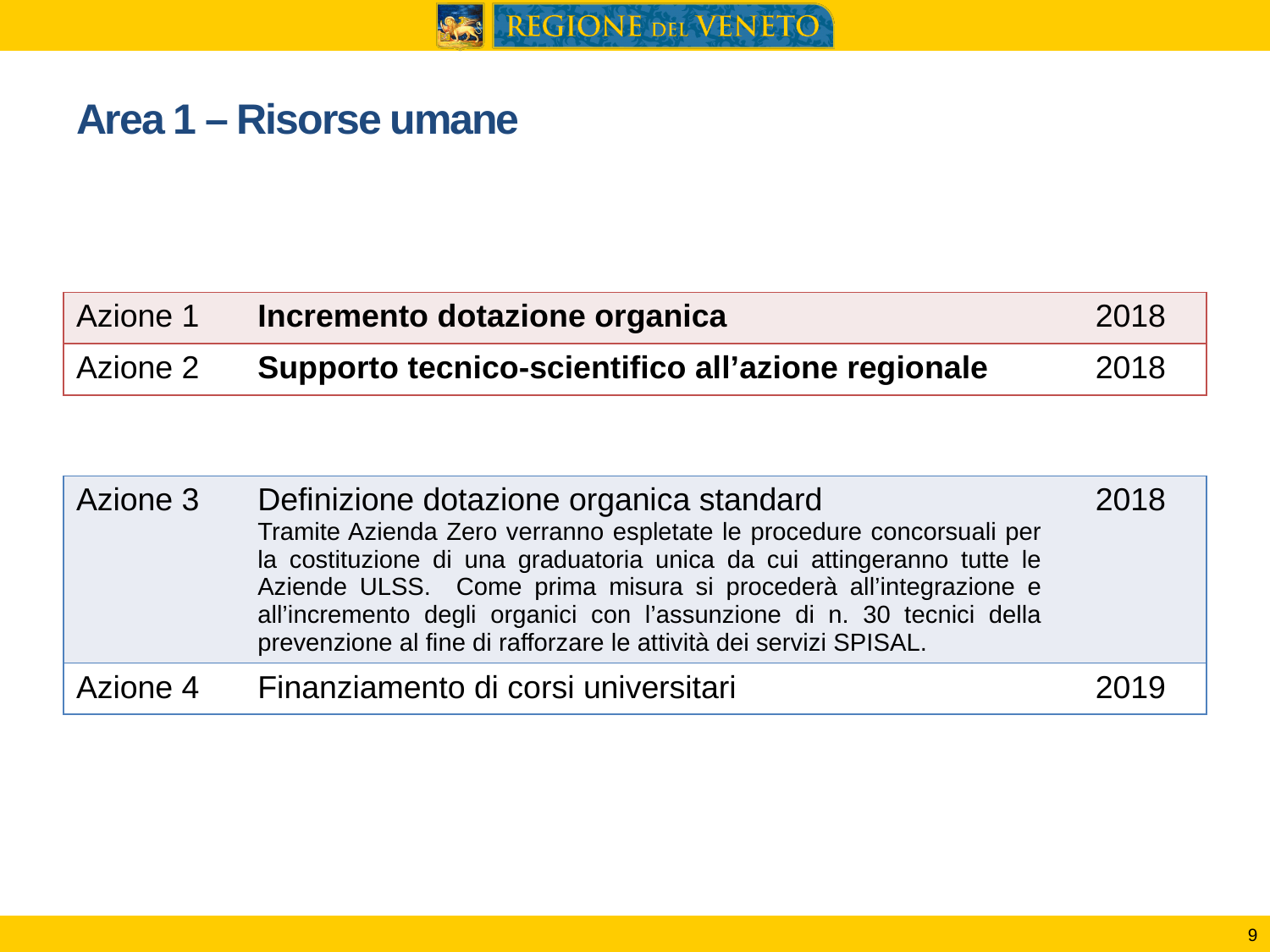

# Area 1 – Risorse umane
| Azione 1 | Incremento dotazione organica | 2018 |
| --- | --- | --- |
| Azione 2 | Supporto tecnico-scientifico all’azione regionale | 2018 |
| Azione 3 | Definizione dotazione organica standard Tramite Azienda Zero verranno espletate le procedure concorsuali per la costituzione di una graduatoria unica da cui attingeranno tutte le Aziende ULSS. Come prima misura si procederà all’integrazione e all’incremento degli organici con l’assunzione di n. 30 tecnici della prevenzione al fine di rafforzare le attività dei servizi SPISAL. | 2018 |
| --- | --- | --- |
| Azione 4 | Finanziamento di corsi universitari | 2019 |
9